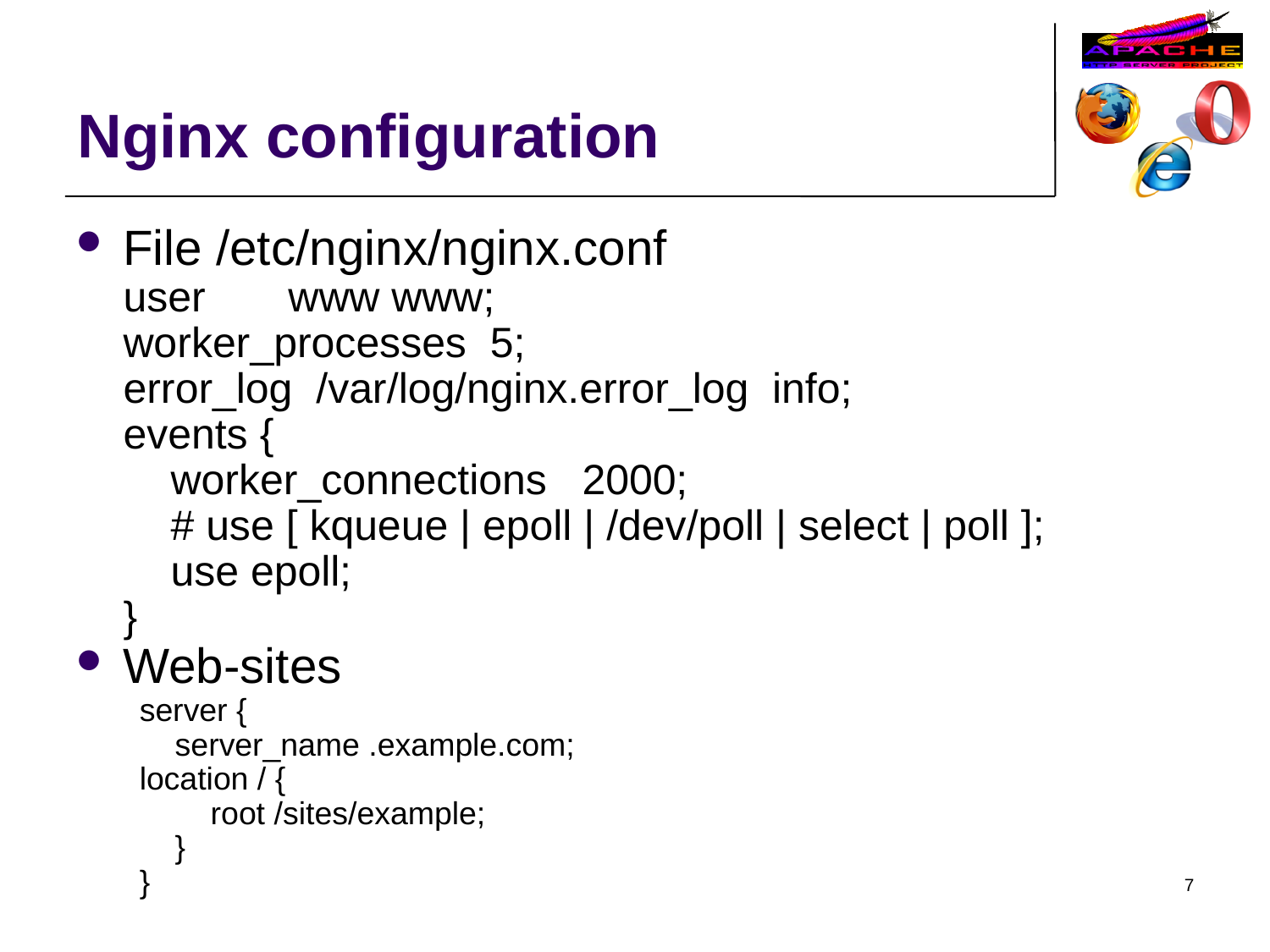

Nginx configuration
File /etc/nginx/nginx.conf
user       www www;
worker_processes  5;
error_log  /var/log/nginx.error_log  info;
events {
    worker_connections   2000;
    # use [ kqueue | epoll | /dev/poll | select | poll ];
    use epoll;
}
Web-sites
server {
    server_name .example.com;
location / {
        root /sites/example;
    }
}
7